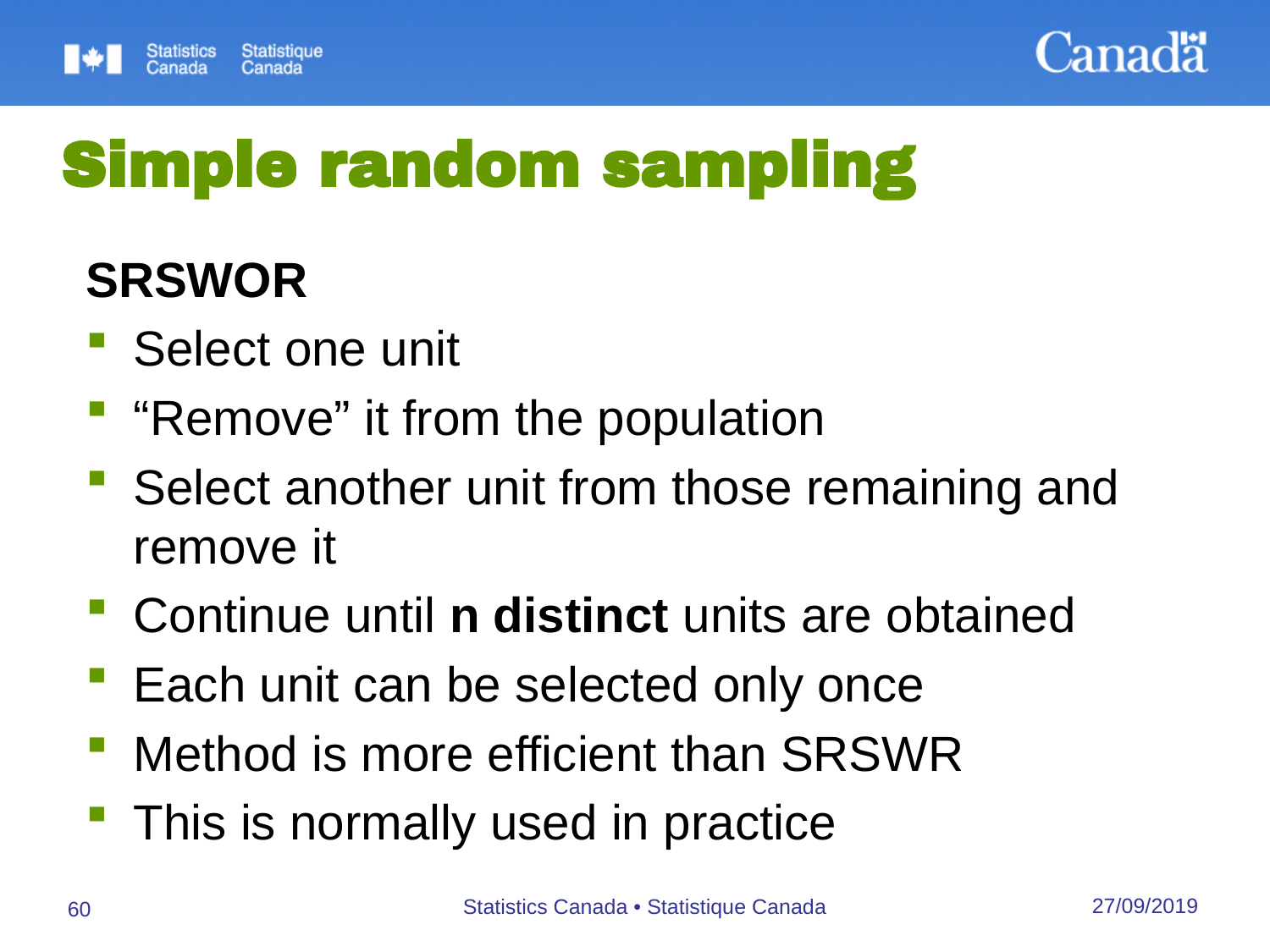

# Simple random sampling
SRSWOR
Select one unit
“Remove” it from the population
Select another unit from those remaining and remove it
Continue until n distinct units are obtained
Each unit can be selected only once
Method is more efficient than SRSWR
This is normally used in practice
27/09/2019
Statistics Canada • Statistique Canada
60